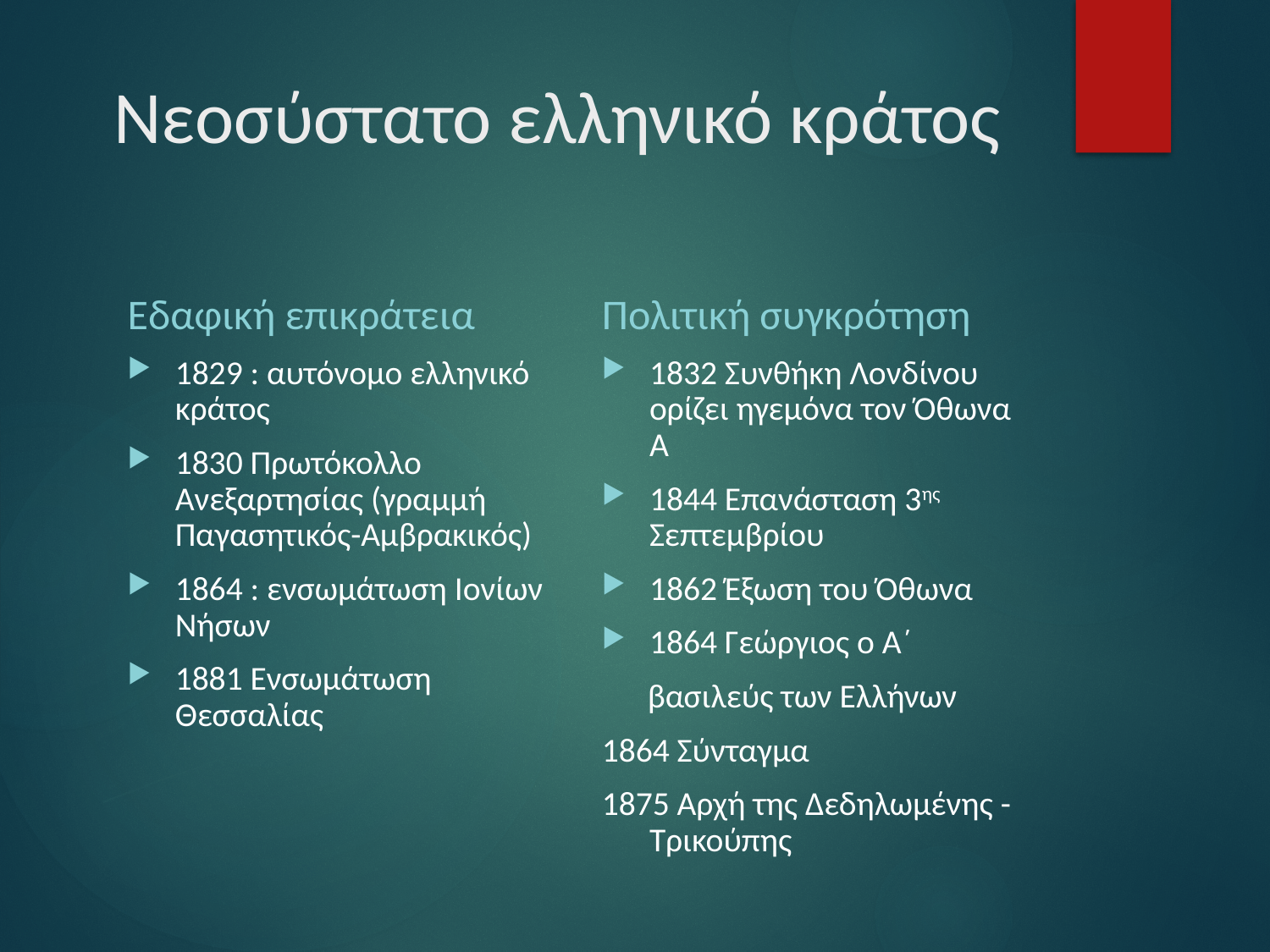

# Νεοσύστατο ελληνικό κράτος
Εδαφική επικράτεια
Πολιτική συγκρότηση
1829 : αυτόνομο ελληνικό κράτος
1830 Πρωτόκολλο Ανεξαρτησίας (γραμμή Παγασητικός-Αμβρακικός)
1864 : ενσωμάτωση Ιονίων Νήσων
1881 Ενσωμάτωση Θεσσαλίας

1832 Συνθήκη Λονδίνου ορίζει ηγεμόνα τον Όθωνα Α
1844 Επανάσταση 3ης Σεπτεμβρίου
1862 Έξωση του Όθωνα
1864 Γεώργιος ο Α΄
      βασιλεύς των Ελλήνων
1864 Σύνταγμα
1875 Αρχή της Δεδηλωμένης -Τρικούπης